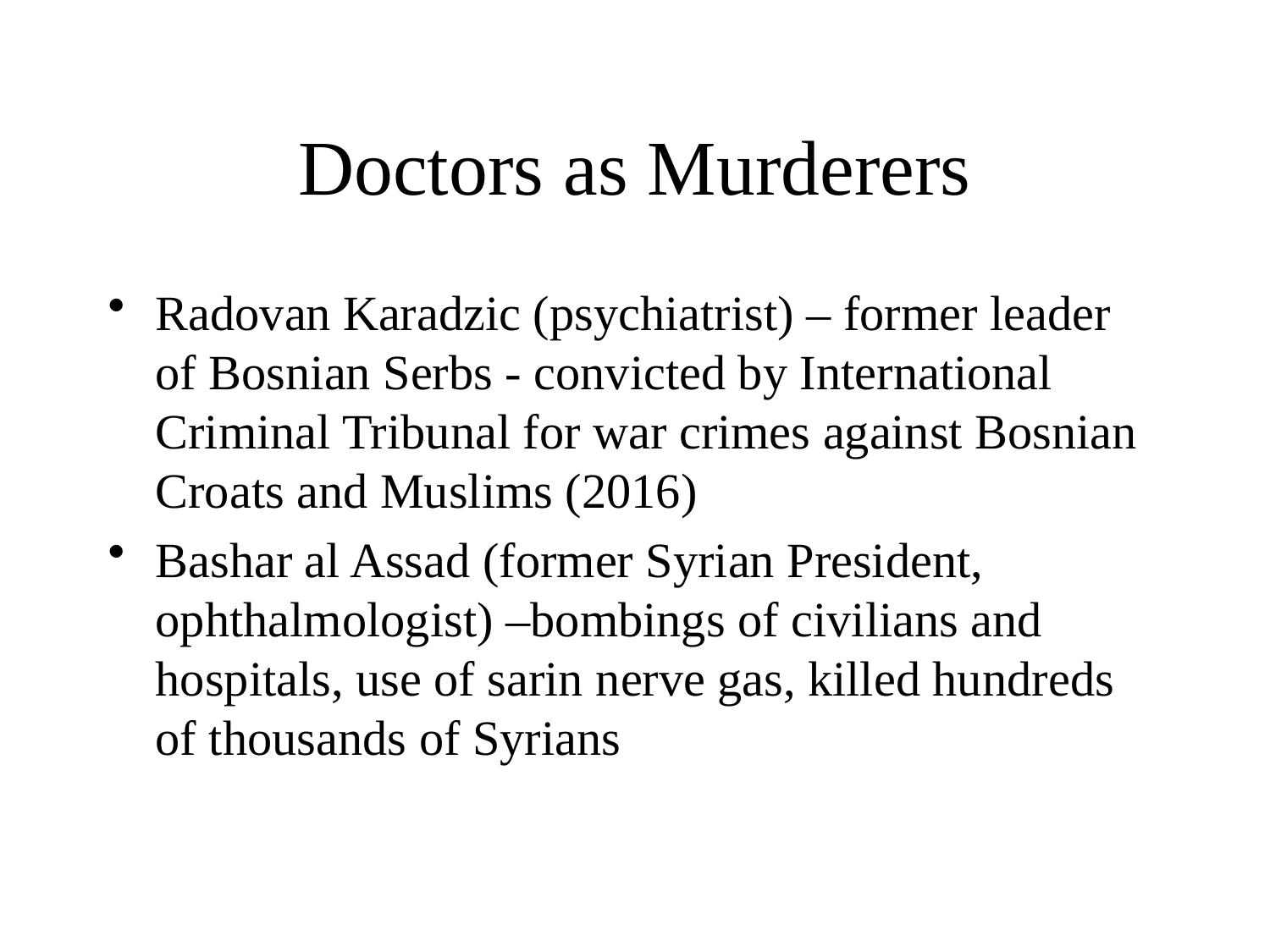

# Doctors as Murderers
Radovan Karadzic (psychiatrist) – former leader of Bosnian Serbs - convicted by International Criminal Tribunal for war crimes against Bosnian Croats and Muslims (2016)
Bashar al Assad (former Syrian President, ophthalmologist) –bombings of civilians and hospitals, use of sarin nerve gas, killed hundreds of thousands of Syrians